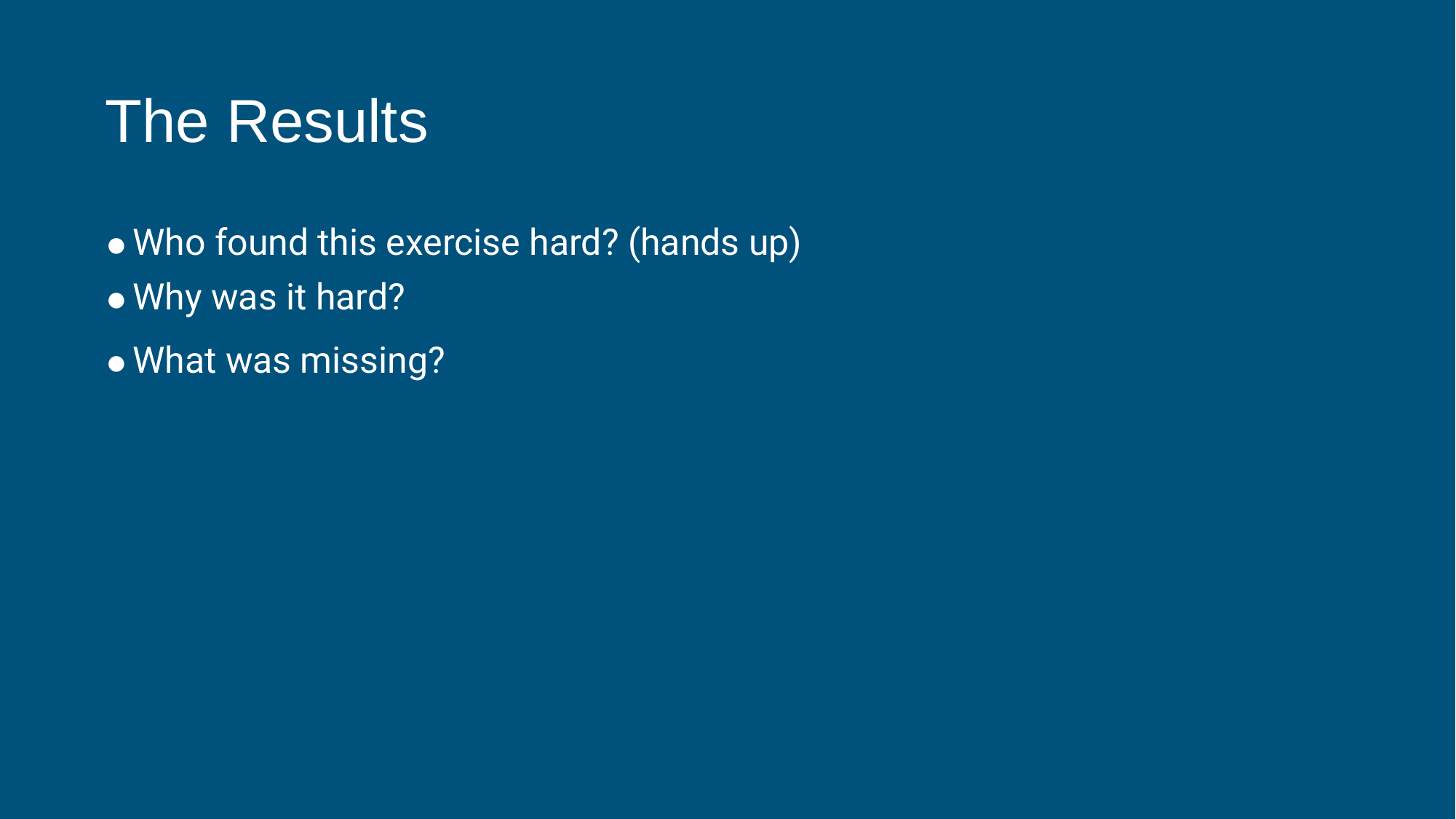

# The Results
Who found this exercise hard? (hands up)
Why was it hard?
What was missing?